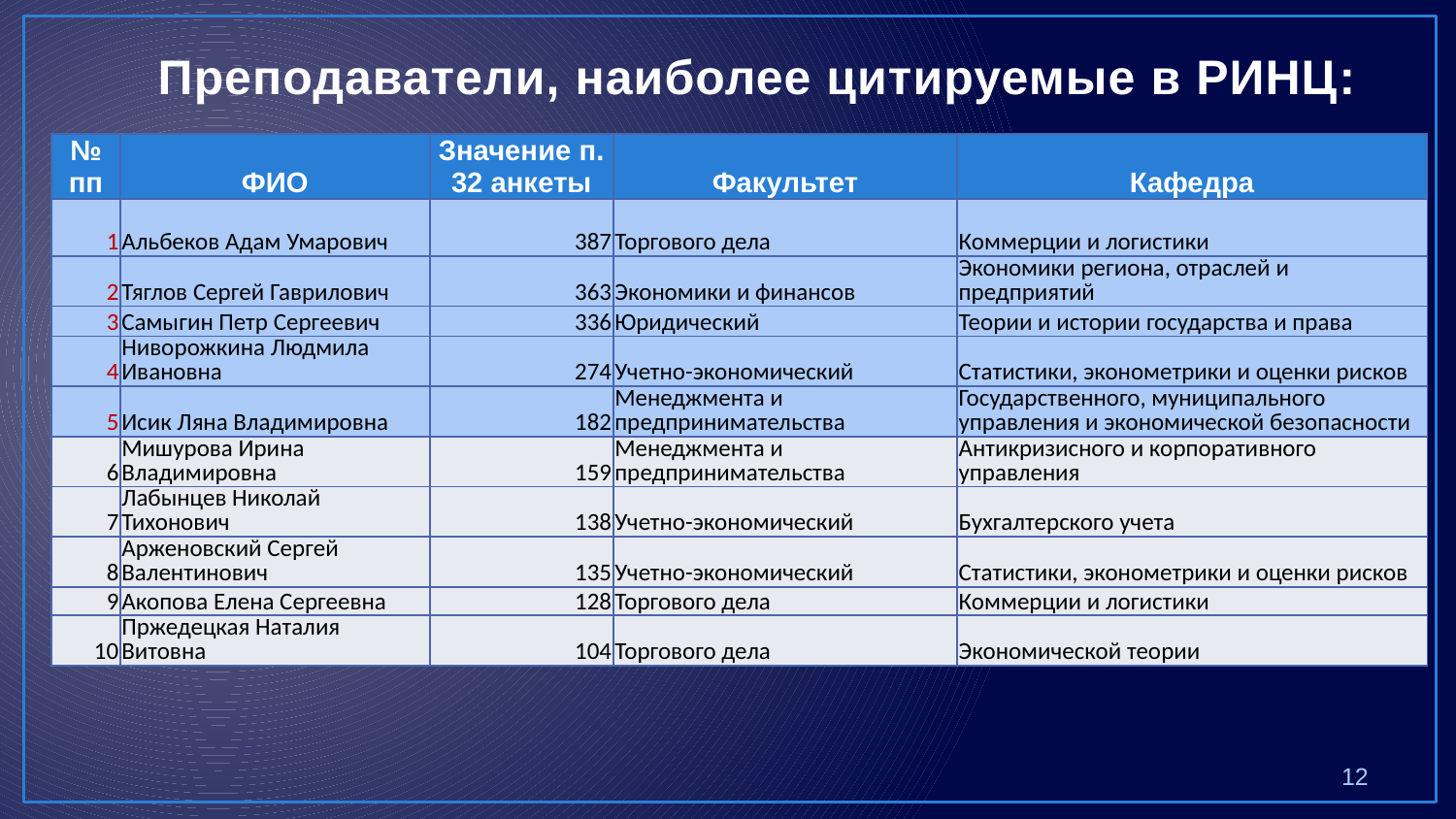

# Преподаватели, наиболее цитируемые в РИНЦ:
| № пп | ФИО | Значение п. 32 анкеты | Факультет | Кафедра |
| --- | --- | --- | --- | --- |
| 1 | Альбеков Адам Умарович | 387 | Торгового дела | Коммерции и логистики |
| 2 | Тяглов Сергей Гаврилович | 363 | Экономики и финансов | Экономики региона, отраслей и предприятий |
| 3 | Самыгин Петр Сергеевич | 336 | Юридический | Теории и истории государства и права |
| 4 | Ниворожкина Людмила Ивановна | 274 | Учетно-экономический | Статистики, эконометрики и оценки рисков |
| 5 | Исик Ляна Владимировна | 182 | Менеджмента и предпринимательства | Государственного, муниципального управления и экономической безопасности |
| 6 | Мишурова Ирина Владимировна | 159 | Менеджмента и предпринимательства | Антикризисного и корпоративного управления |
| 7 | Лабынцев Николай Тихонович | 138 | Учетно-экономический | Бухгалтерского учета |
| 8 | Арженовский Сергей Валентинович | 135 | Учетно-экономический | Статистики, эконометрики и оценки рисков |
| 9 | Акопова Елена Сергеевна | 128 | Торгового дела | Коммерции и логистики |
| 10 | Пржедецкая Наталия Витовна | 104 | Торгового дела | Экономической теории |
12